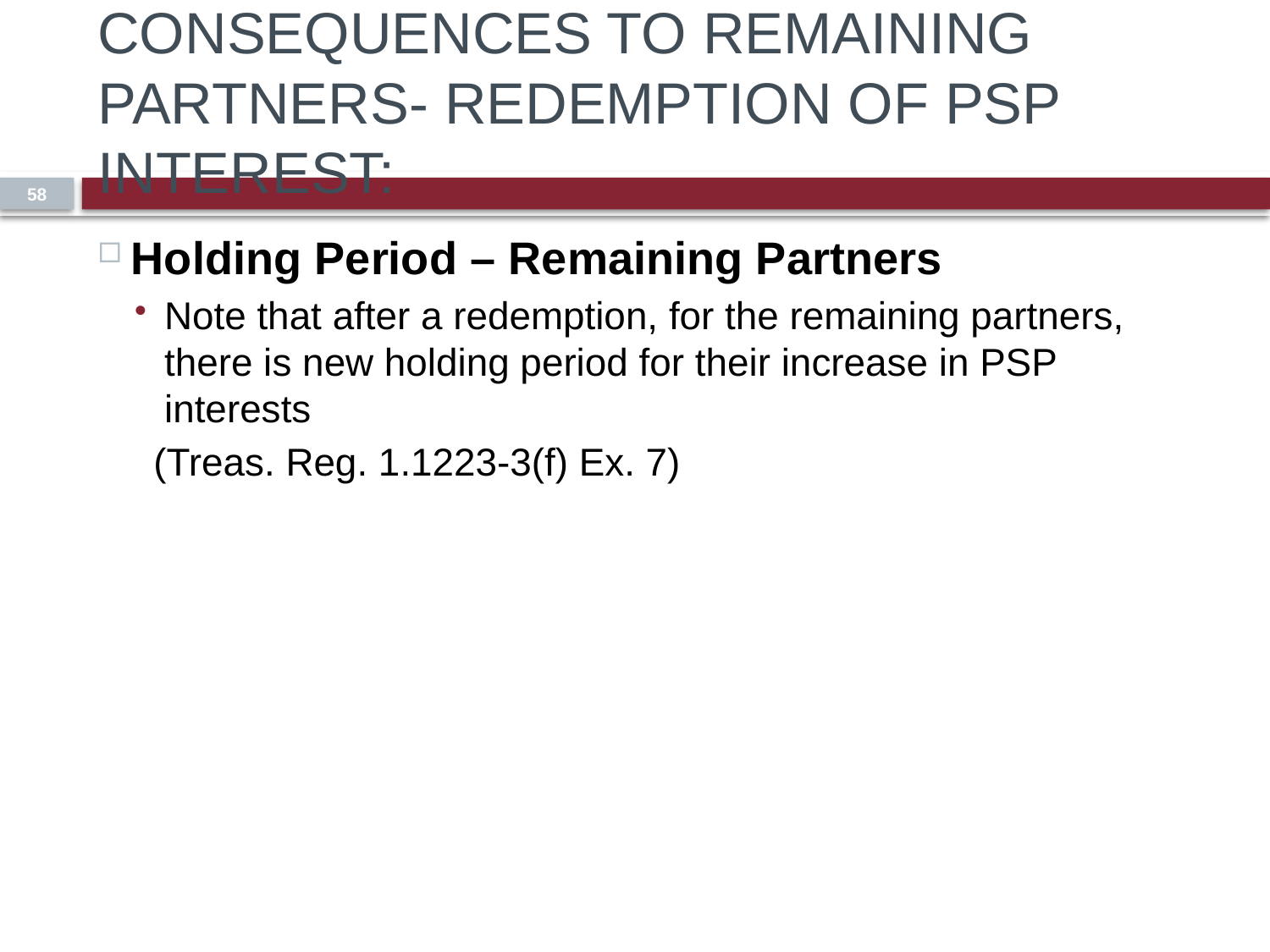

# Consequences to Remaining Partners- Redemption of PSP Interest:
58
Holding Period – Remaining Partners
Note that after a redemption, for the remaining partners, there is new holding period for their increase in PSP interests
(Treas. Reg. 1.1223-3(f) Ex. 7)